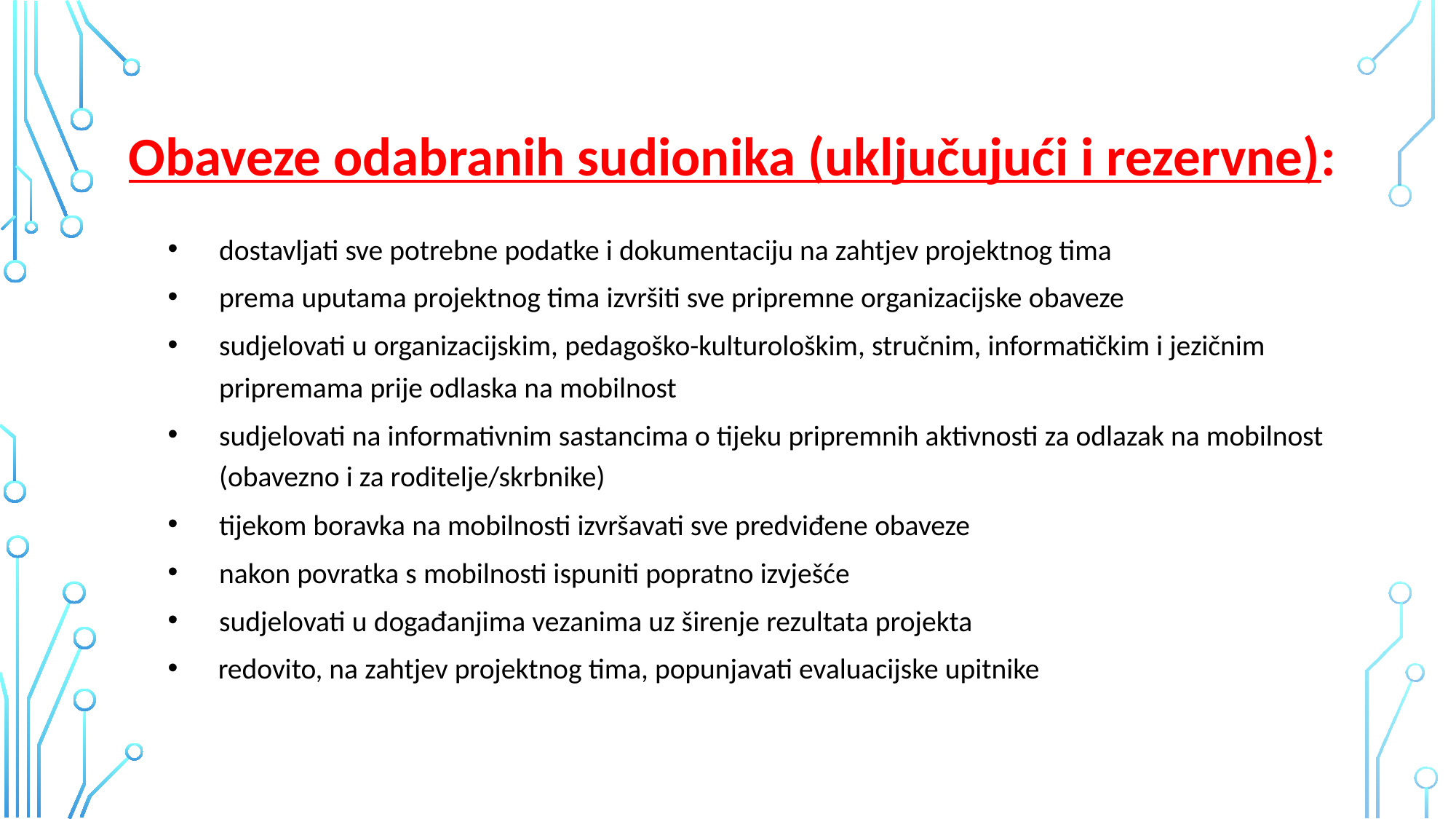

# Obaveze odabranih sudionika (uključujući i rezervne):
dostavljati sve potrebne podatke i dokumentaciju na zahtjev projektnog tima
prema uputama projektnog tima izvršiti sve pripremne organizacijske obaveze
sudjelovati u organizacijskim, pedagoško-kulturološkim, stručnim, informatičkim i jezičnim pripremama prije odlaska na mobilnost
sudjelovati na informativnim sastancima o tijeku pripremnih aktivnosti za odlazak na mobilnost (obavezno i za roditelje/skrbnike)
tijekom boravka na mobilnosti izvršavati sve predviđene obaveze
nakon povratka s mobilnosti ispuniti popratno izvješće
sudjelovati u događanjima vezanima uz širenje rezultata projekta
redovito, na zahtjev projektnog tima, popunjavati evaluacijske upitnike